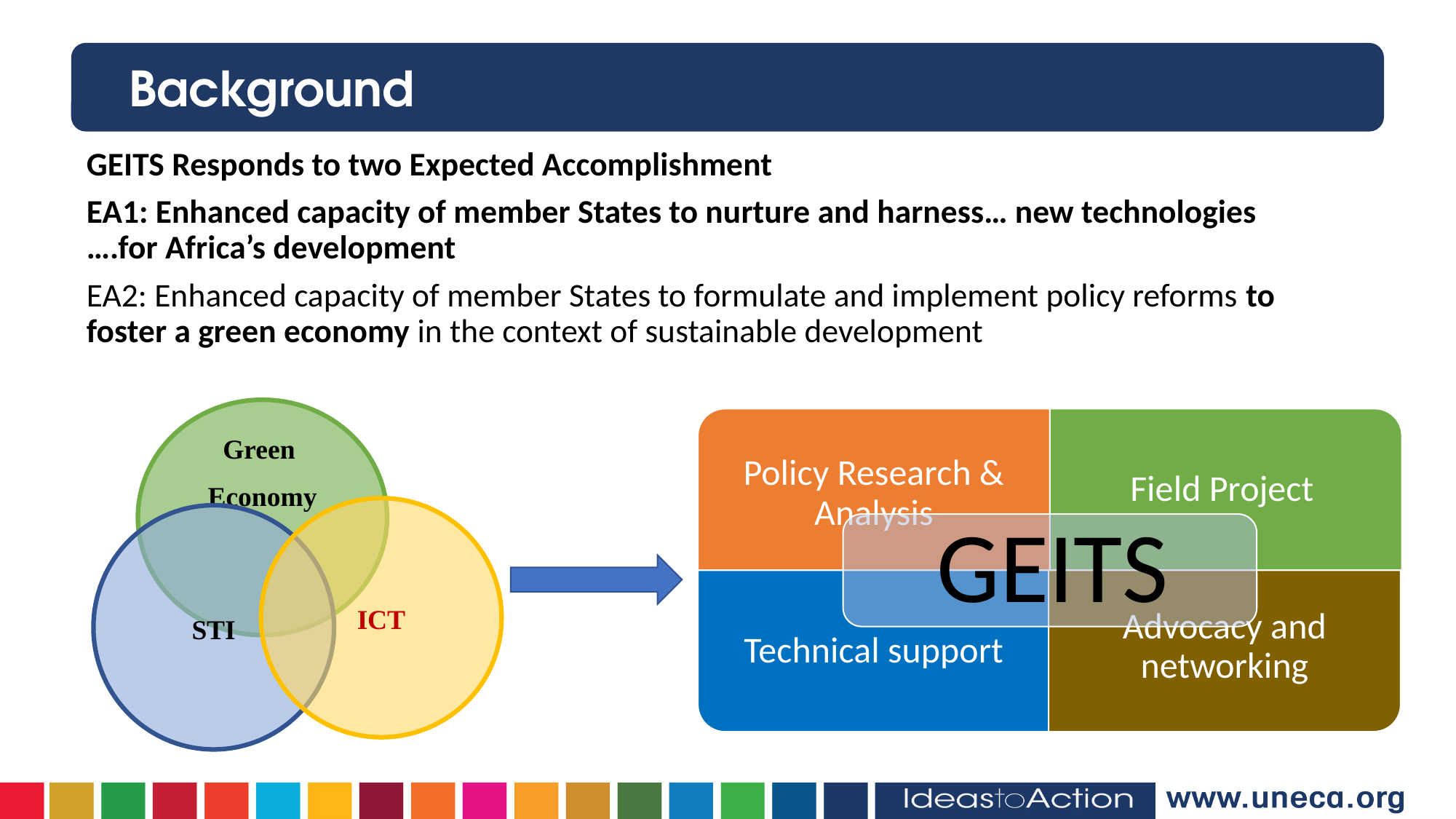

Background
GEITS Responds to two Expected Accomplishment
EA1: Enhanced capacity of member States to nurture and harness… new technologies ….for Africa’s development
EA2: Enhanced capacity of member States to formulate and implement policy reforms to foster a green economy in the context of sustainable development
Green
Economy

Policy Research & Analysis
Field Project
Technical support
Advocacy and networking
GEITS
ICT
STI